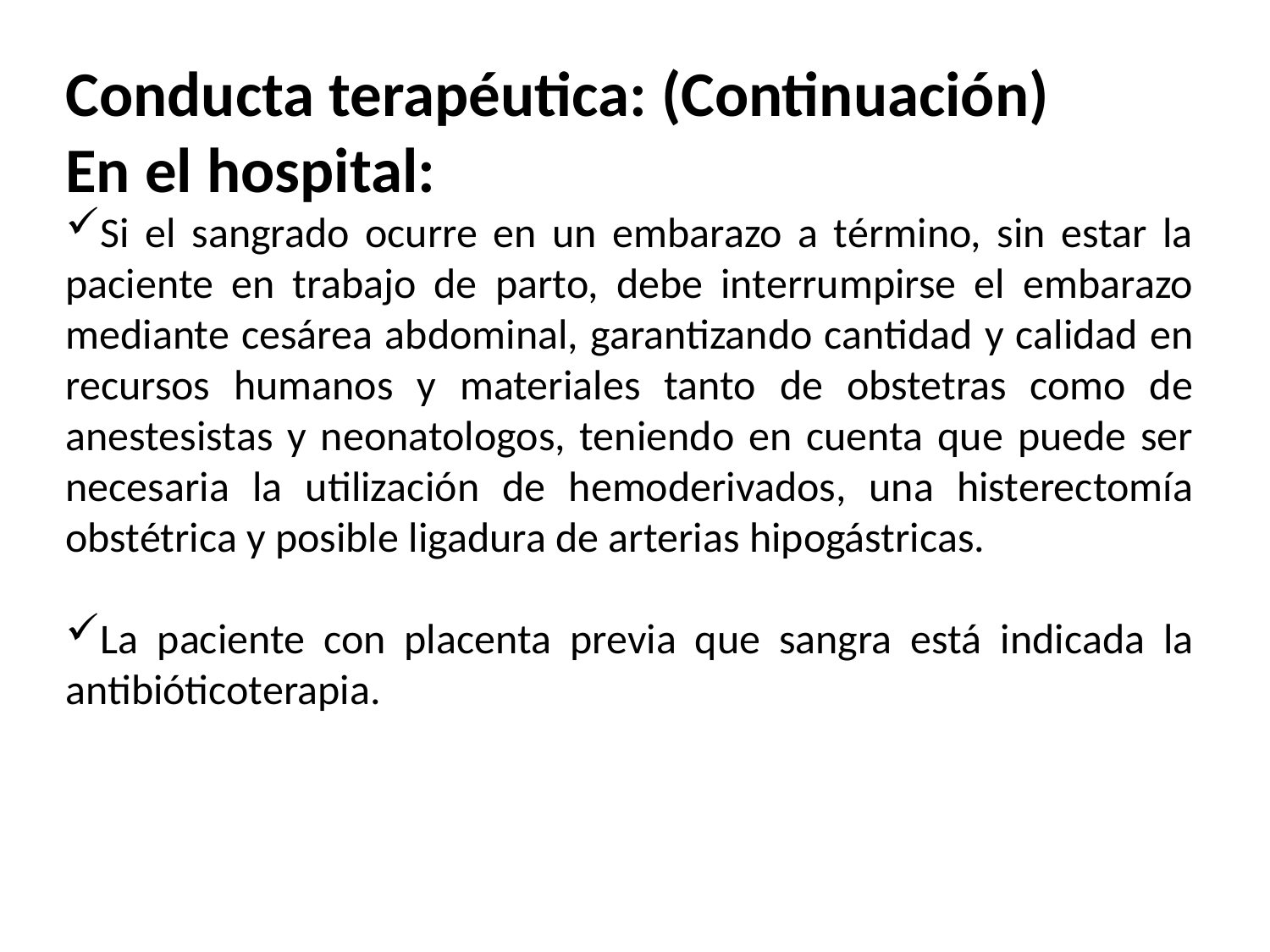

Conducta terapéutica: (Continuación)
En el hospital:
Si el sangrado ocurre en un embarazo a término, sin estar la paciente en trabajo de parto, debe interrumpirse el embarazo mediante cesárea abdominal, garantizando cantidad y calidad en recursos humanos y materiales tanto de obstetras como de anestesistas y neonatologos, teniendo en cuenta que puede ser necesaria la utilización de hemoderivados, una histerectomía obstétrica y posible ligadura de arterias hipogástricas.

La paciente con placenta previa que sangra está indicada la antibióticoterapia.